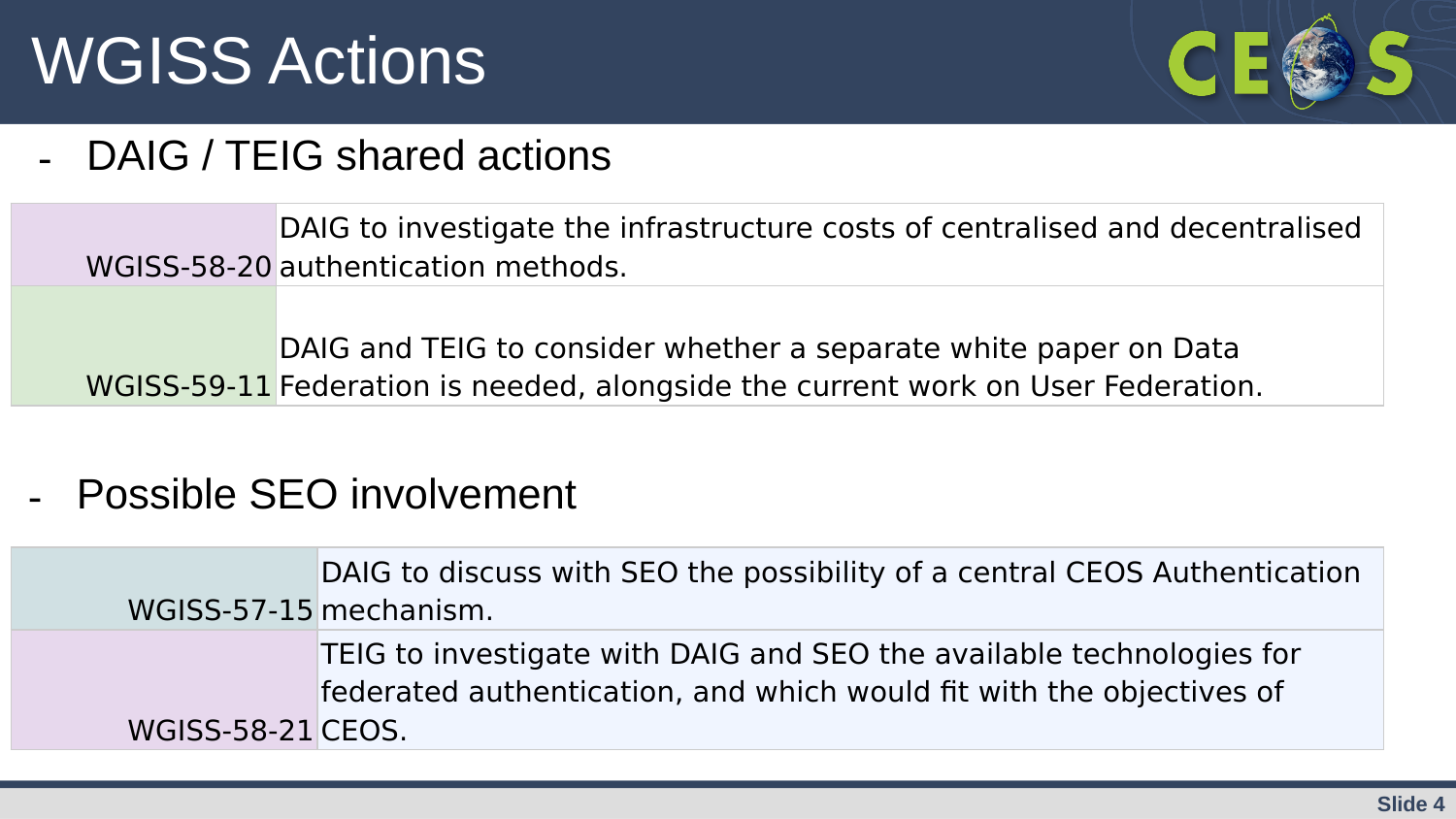

# WGISS Actions
DAIG / TEIG shared actions
| WGISS-58-20 | DAIG to investigate the infrastructure costs of centralised and decentralised authentication methods. |
| --- | --- |
| WGISS-59-11 | DAIG and TEIG to consider whether a separate white paper on Data Federation is needed, alongside the current work on User Federation. |
Possible SEO involvement

| WGISS-57-15 | DAIG to discuss with SEO the possibility of a central CEOS Authentication mechanism. |
| --- | --- |
| WGISS-58-21 | TEIG to investigate with DAIG and SEO the available technologies for federated authentication, and which would fit with the objectives of CEOS. |